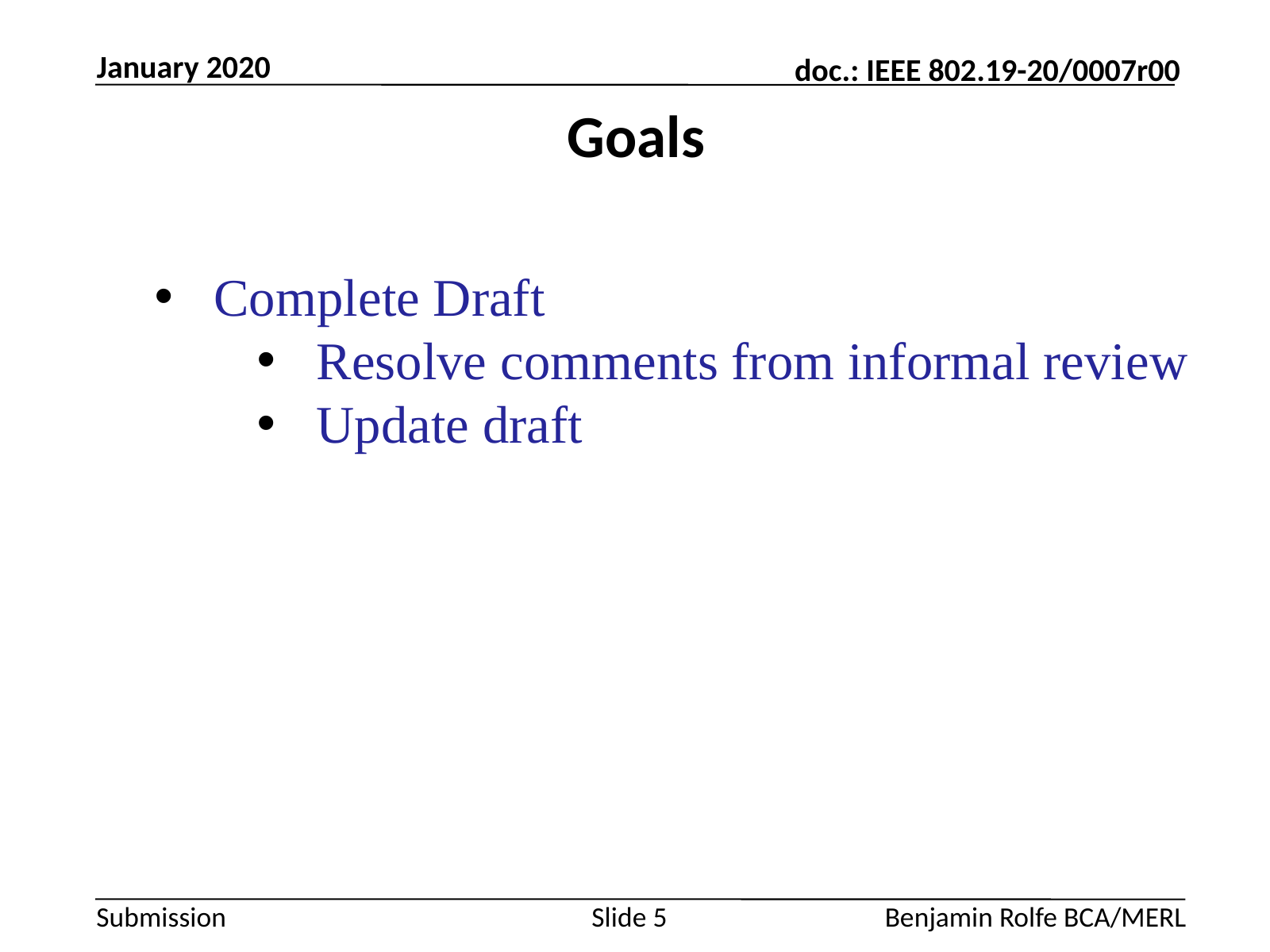

January 2020
# Goals
Complete Draft
Resolve comments from informal review
Update draft

Slide 5
Benjamin Rolfe BCA/MERL